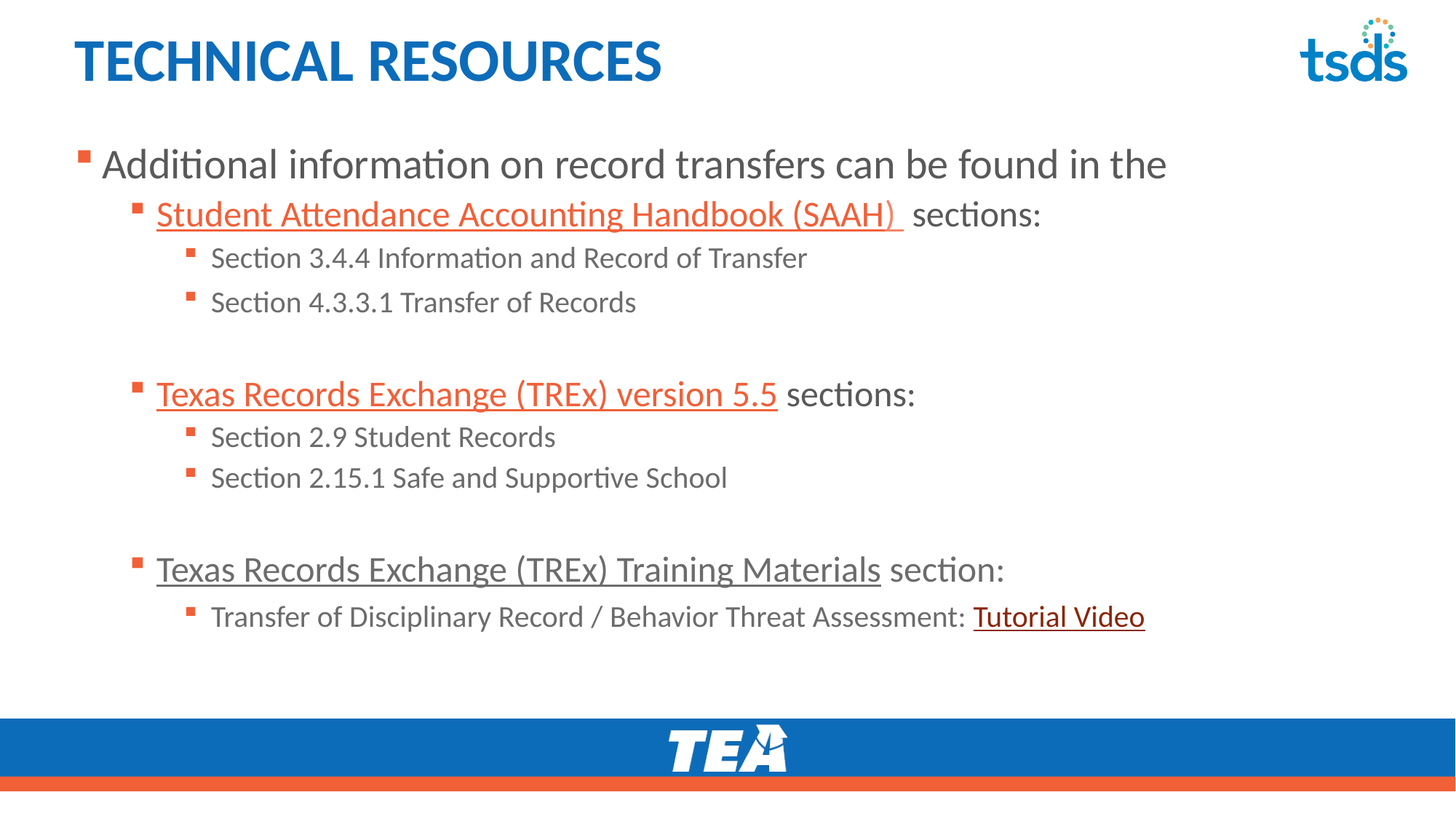

# TECHNICAL RESOURCES 1
Additional information on record transfers can be found in the
Student Attendance Accounting Handbook (SAAH)  sections:
Section 3.4.4 Information and Record of Transfer
Section 4.3.3.1 Transfer of Records
Texas Records Exchange (TREx) version 5.5 sections:
Section 2.9 Student Records
Section 2.15.1 Safe and Supportive School
Texas Records Exchange (TREx) Training Materials section:
Transfer of Disciplinary Record / Behavior Threat Assessment: Tutorial Video